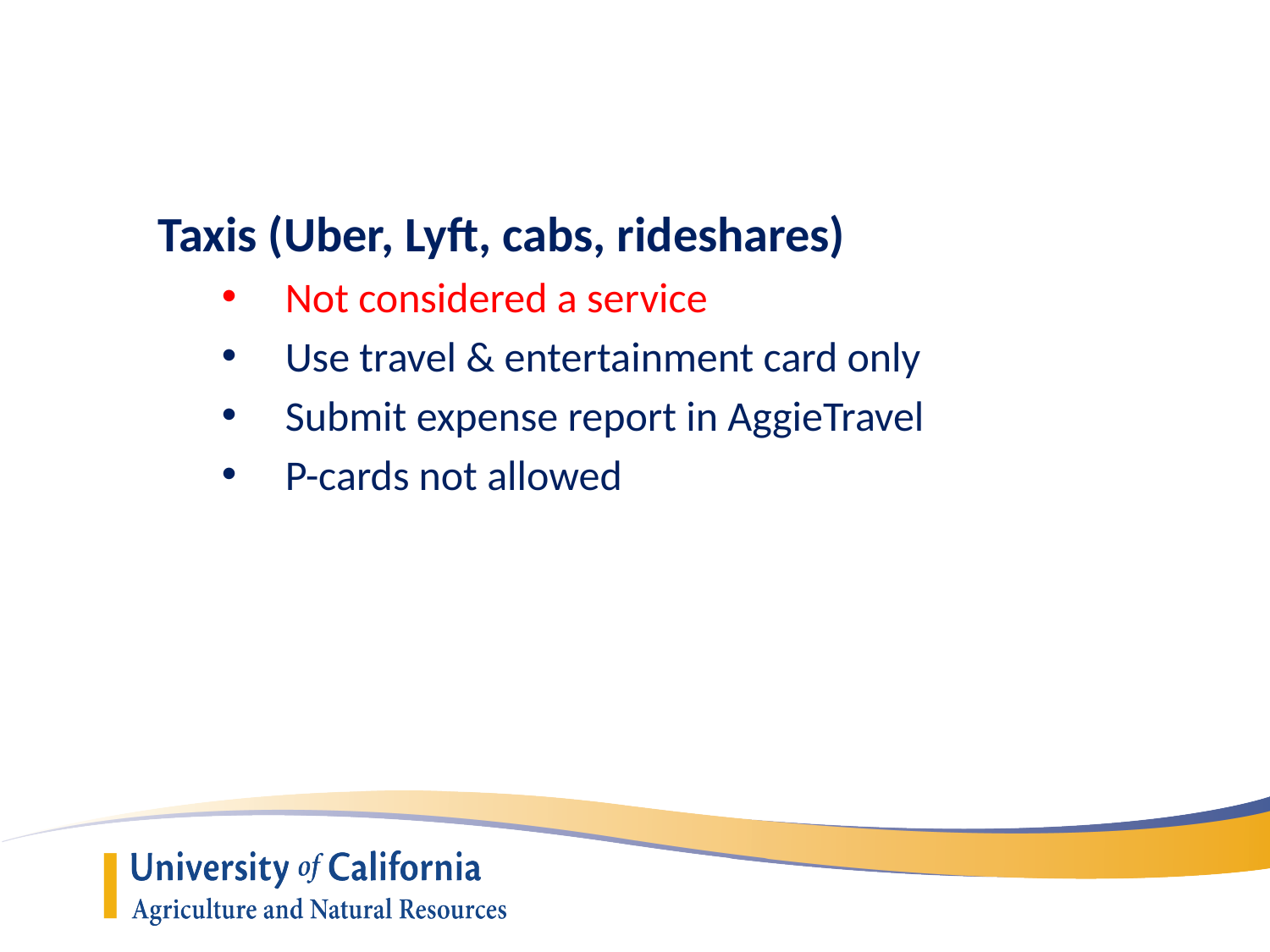

Taxis (Uber, Lyft, cabs, rideshares)
Not considered a service
Use travel & entertainment card only
Submit expense report in AggieTravel
P-cards not allowed